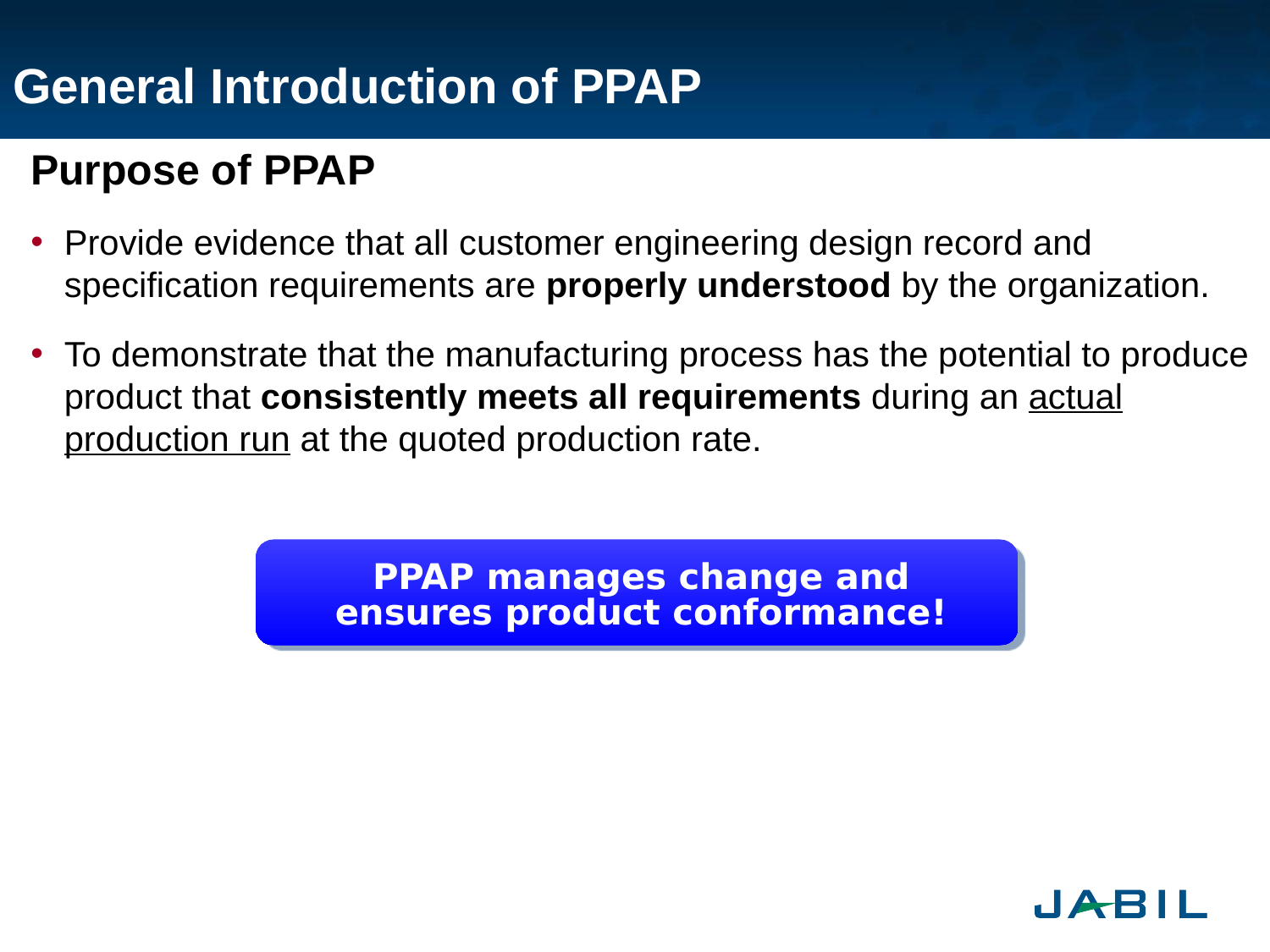

# General Introduction of PPAP
Purpose of PPAP
Provide evidence that all customer engineering design record and specification requirements are properly understood by the organization.
To demonstrate that the manufacturing process has the potential to produce product that consistently meets all requirements during an actual production run at the quoted production rate.

PPAP manages change and ensures product conformance!